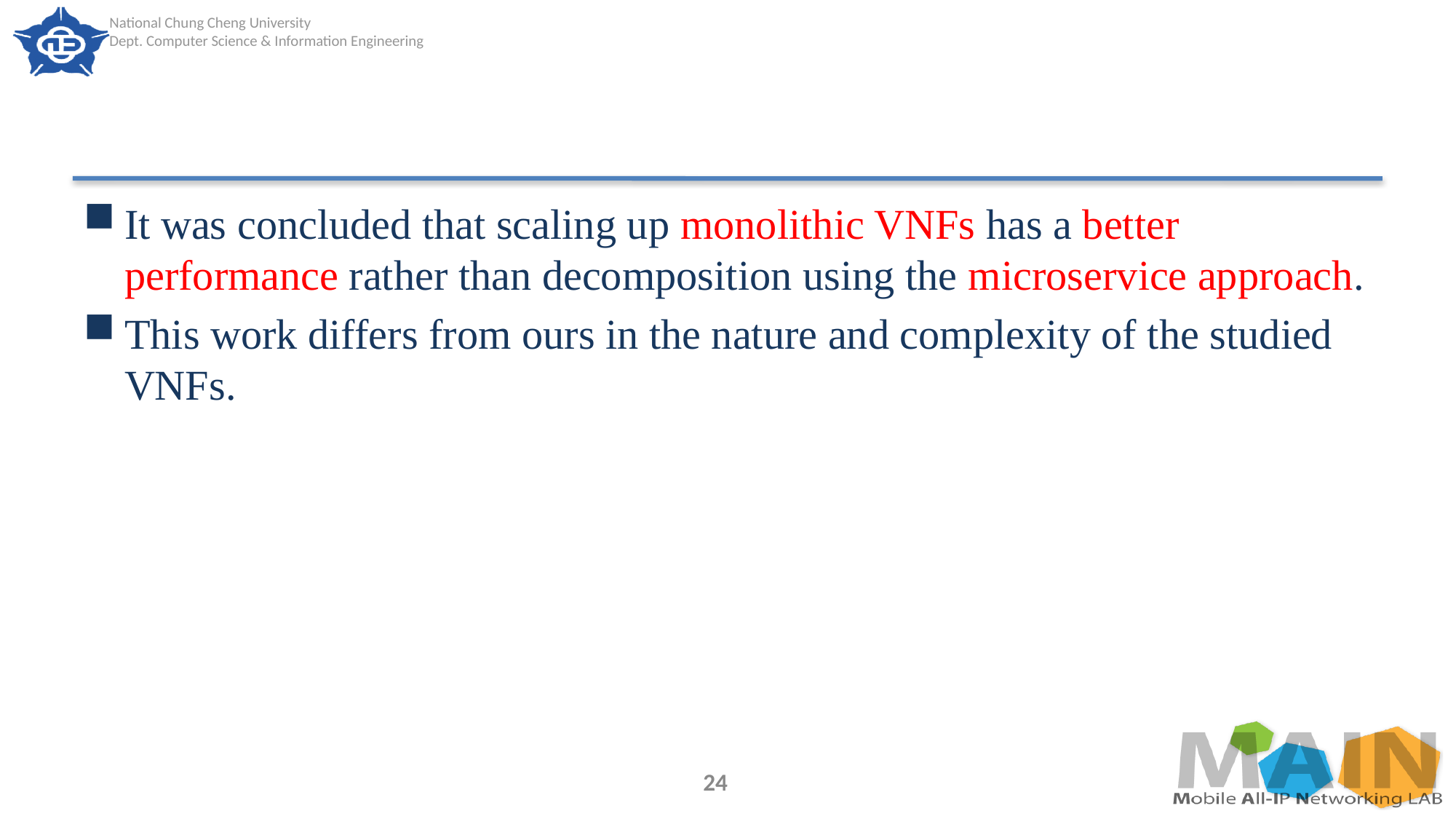

#
It was concluded that scaling up monolithic VNFs has a better performance rather than decomposition using the microservice approach.
This work differs from ours in the nature and complexity of the studied VNFs.
24